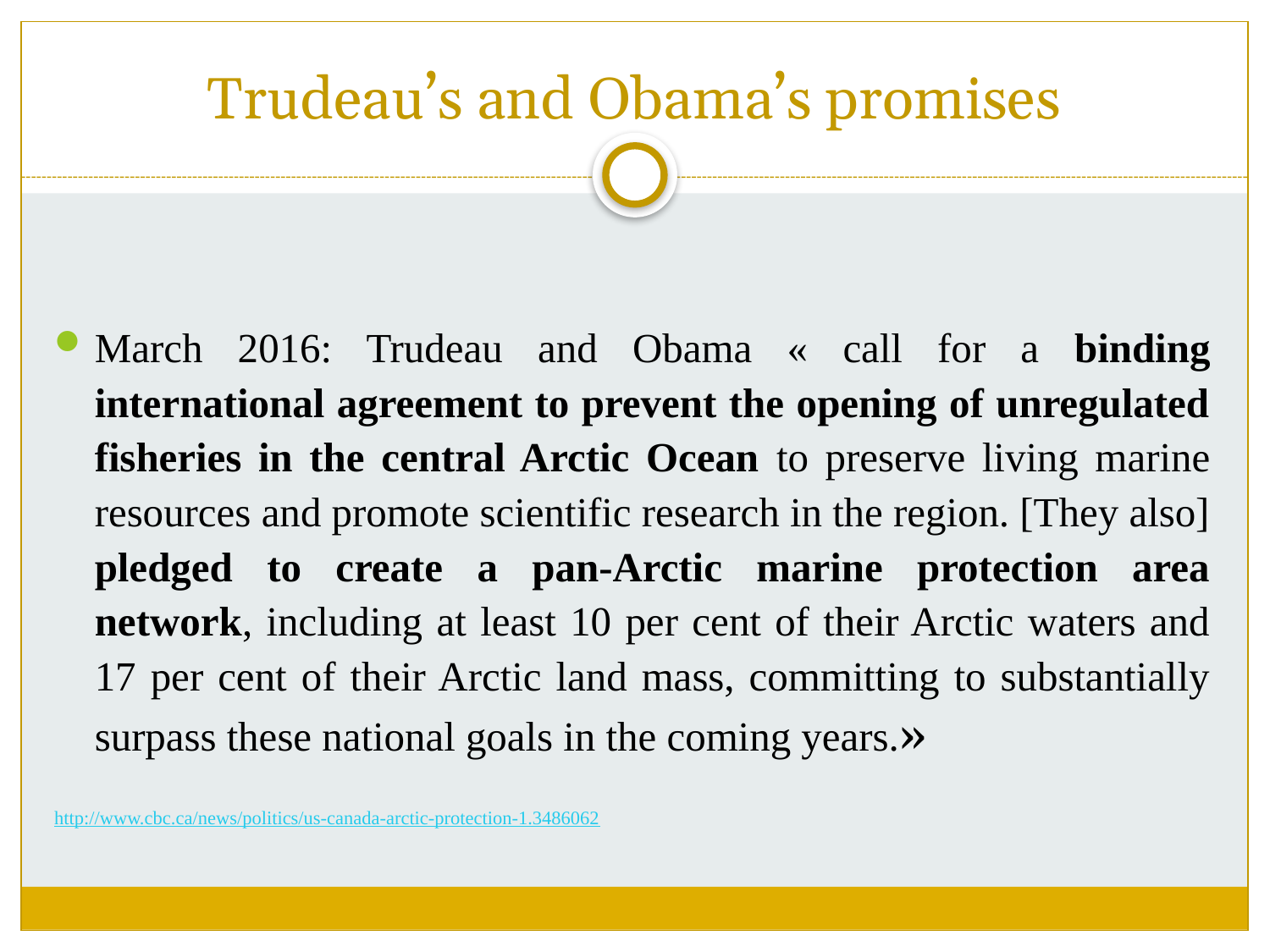

# Trudeau’s and Obama’s promises

March 2016: Trudeau and Obama « call for a binding international agreement to prevent the opening of unregulated fisheries in the central Arctic Ocean to preserve living marine resources and promote scientific research in the region. [They also] pledged to create a pan-Arctic marine protection area network, including at least 10 per cent of their Arctic waters and 17 per cent of their Arctic land mass, committing to substantially surpass these national goals in the coming years.»
http://www.cbc.ca/news/politics/us-canada-arctic-protection-1.3486062